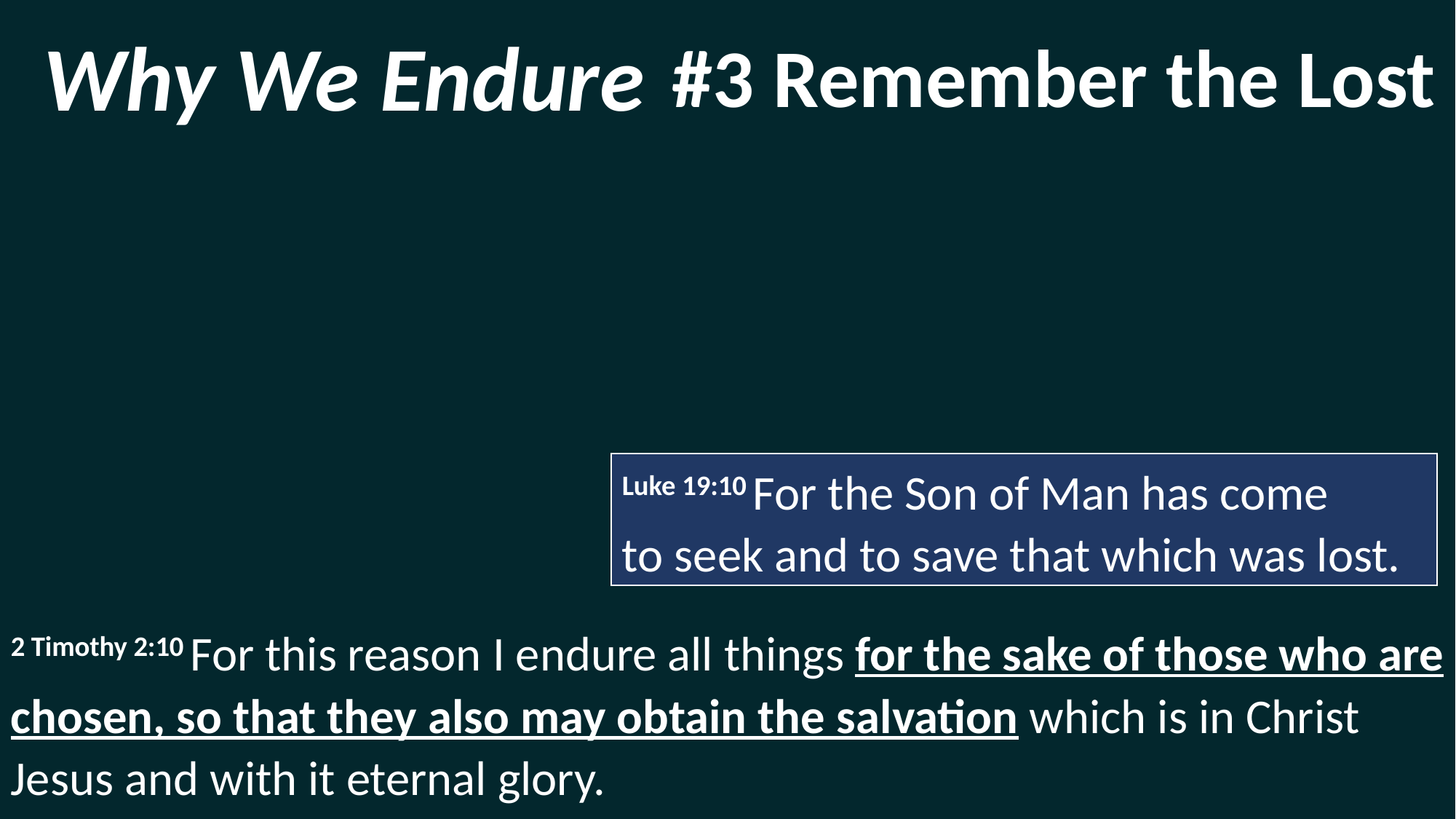

Why We Endure
#3 Remember the Lost
Luke 19:10 For the Son of Man has come to seek and to save that which was lost.
2 Timothy 2:10 For this reason I endure all things for the sake of those who are chosen, so that they also may obtain the salvation which is in Christ Jesus and with it eternal glory.